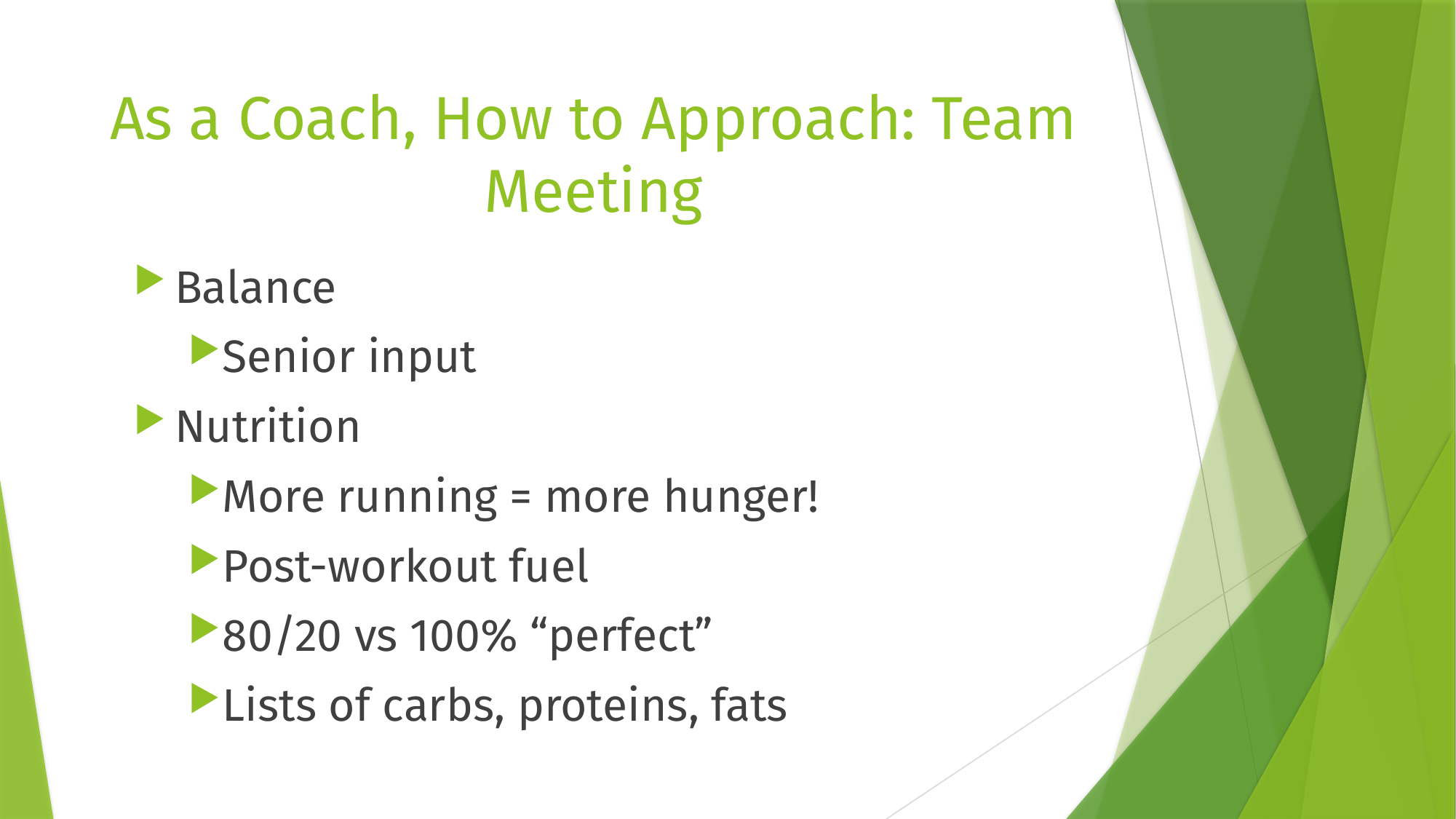

# As a Coach, How to Approach: Team Meeting
Balance
Senior input
Nutrition
More running = more hunger!
Post-workout fuel
80/20 vs 100% “perfect”
Lists of carbs, proteins, fats